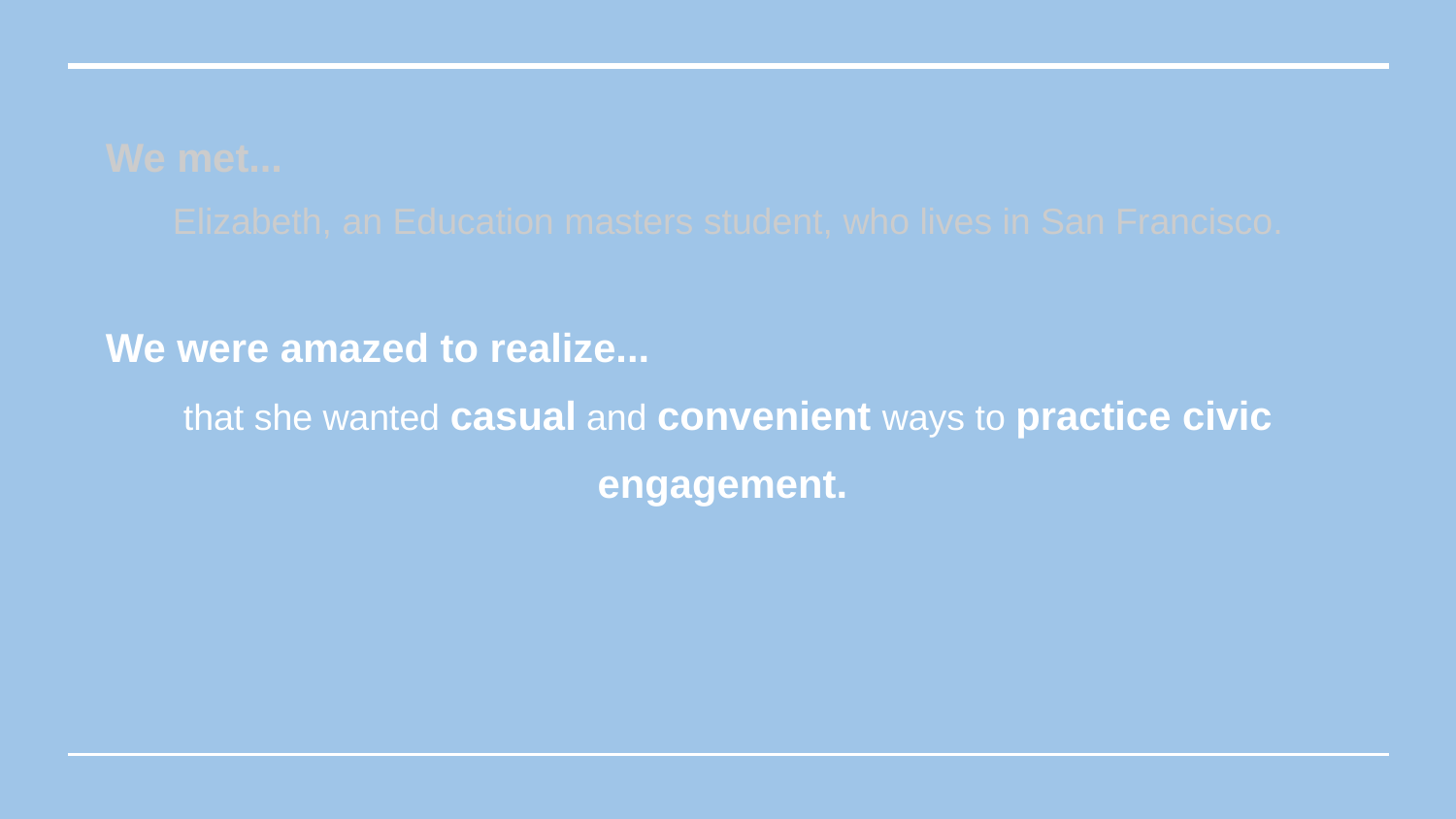

We met...
Elizabeth, an Education masters student, who lives in San Francisco.

We were amazed to realize...
that she wanted casual and convenient ways to practice civic engagement.